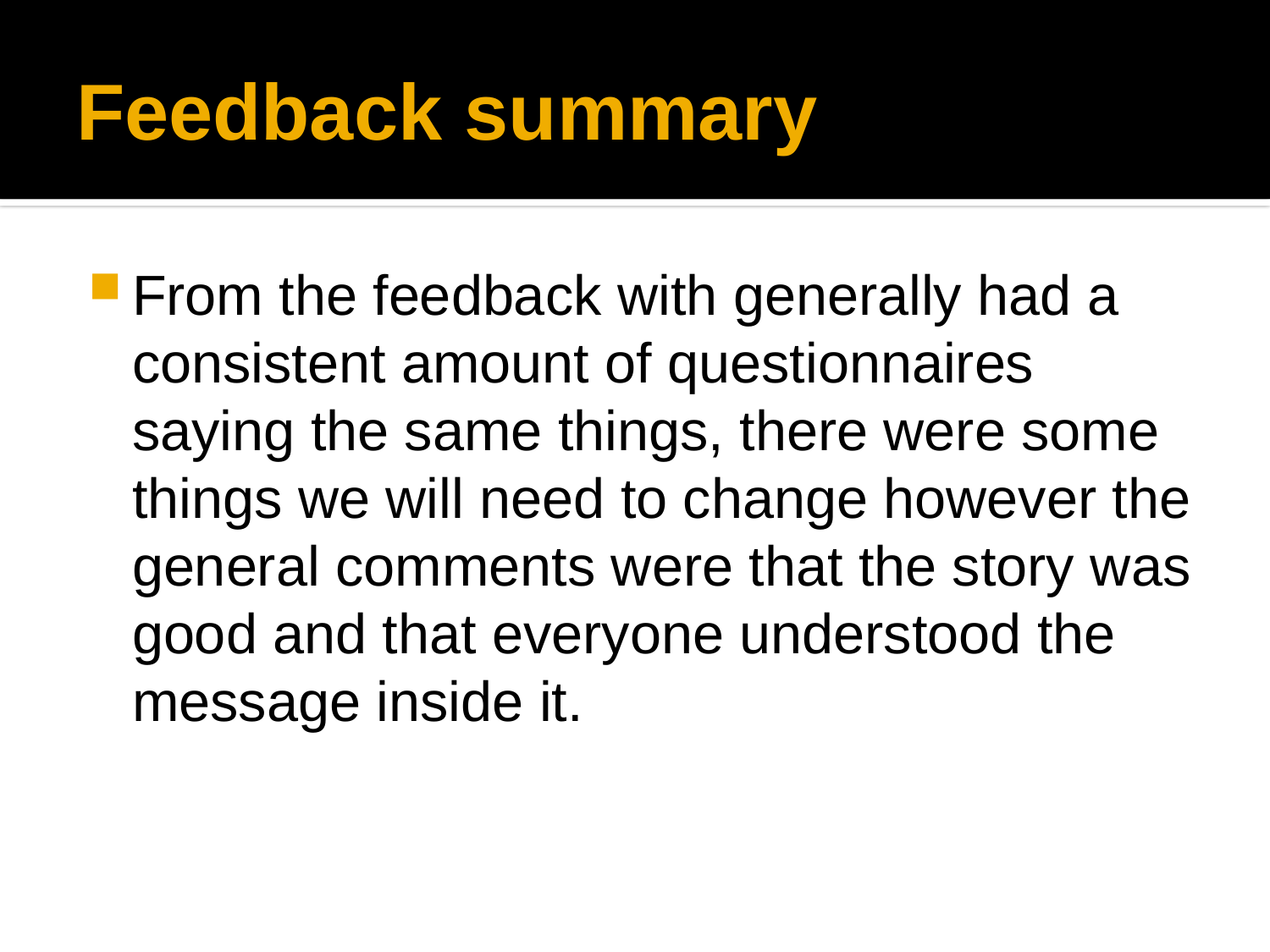

# Feedback summary
From the feedback with generally had a consistent amount of questionnaires saying the same things, there were some things we will need to change however the general comments were that the story was good and that everyone understood the message inside it.